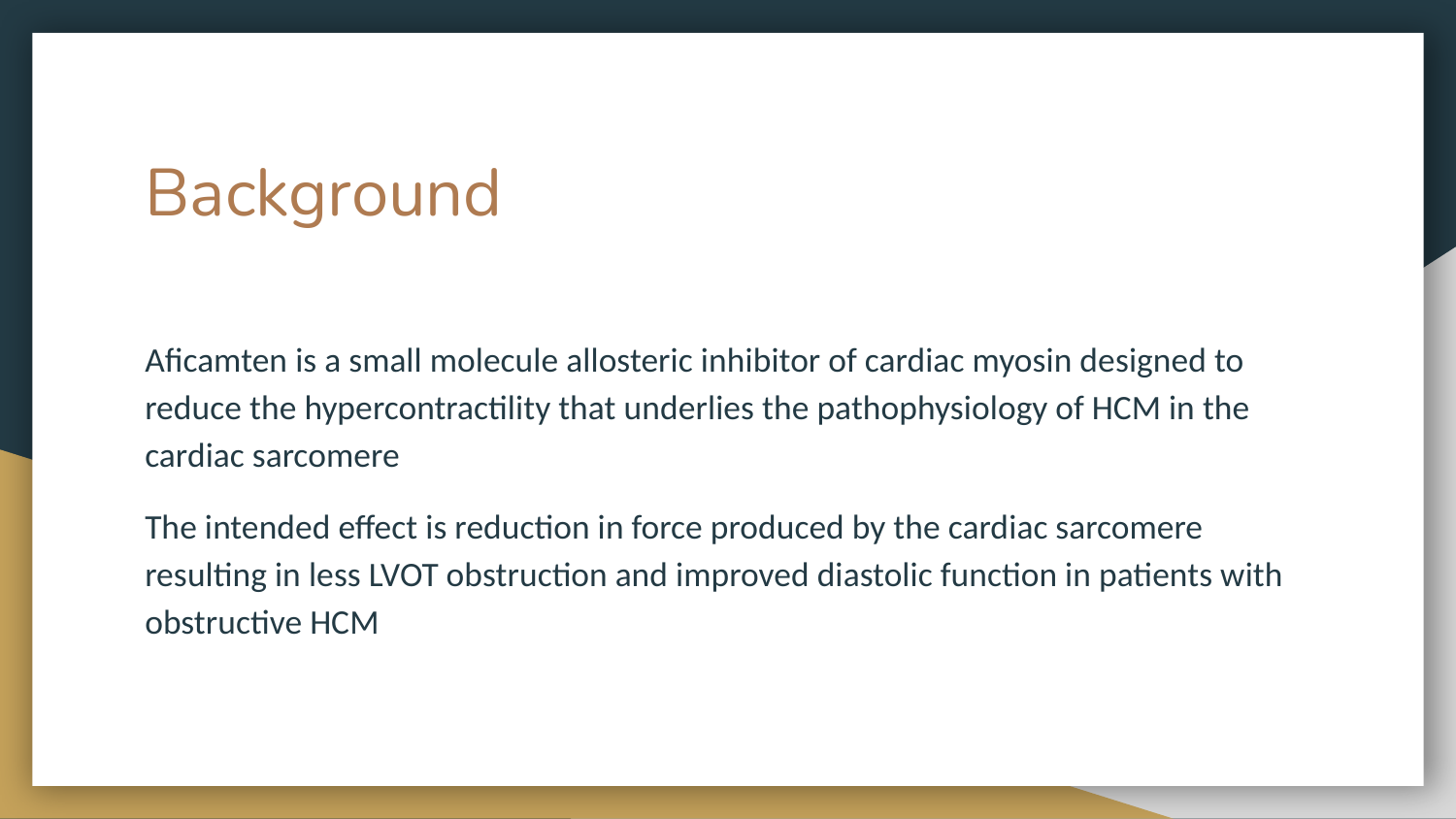

# Background
Aficamten is a small molecule allosteric inhibitor of cardiac myosin designed to reduce the hypercontractility that underlies the pathophysiology of HCM in the cardiac sarcomere
The intended effect is reduction in force produced by the cardiac sarcomere resulting in less LVOT obstruction and improved diastolic function in patients with obstructive HCM